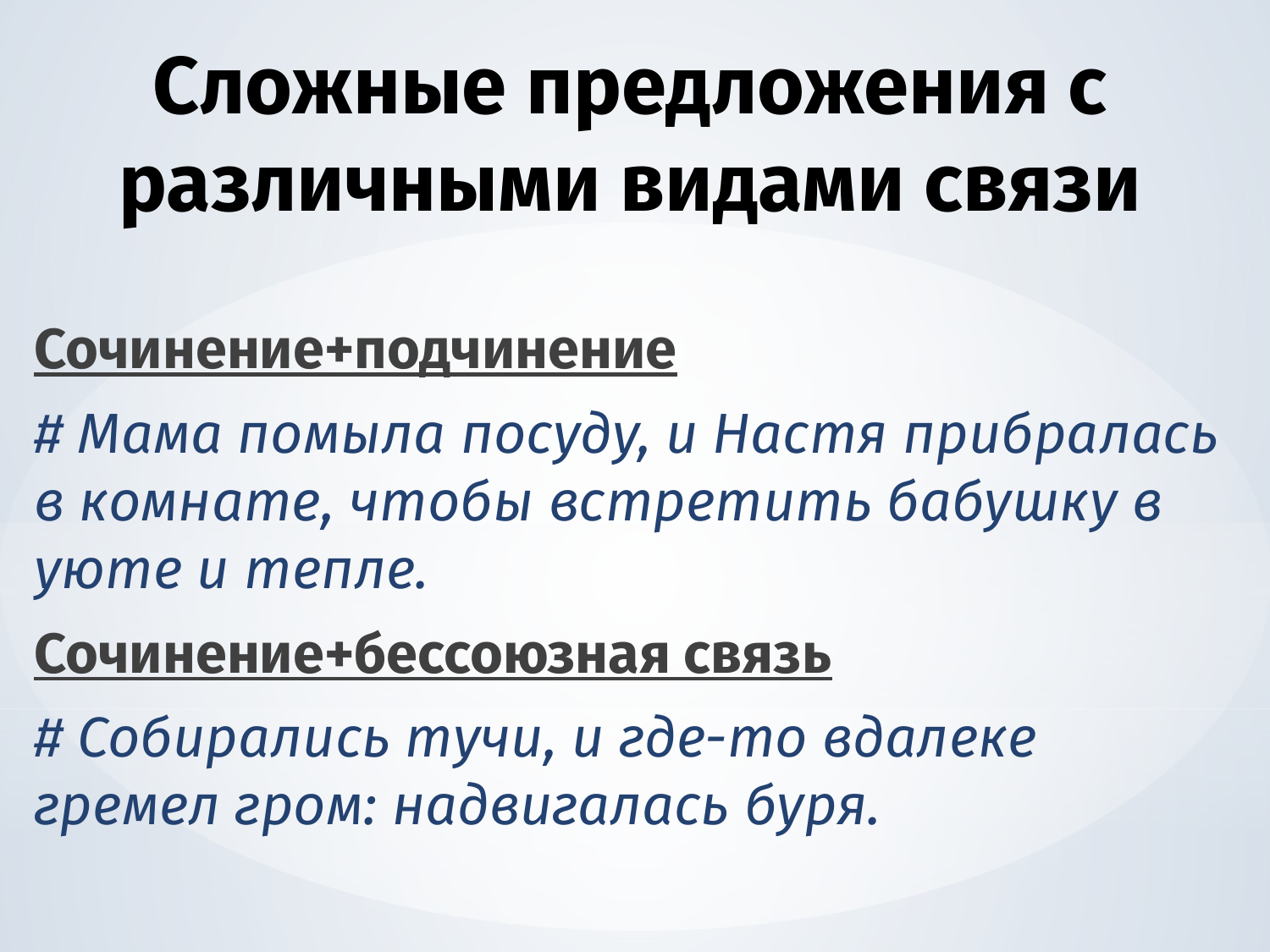

# Сложные предложения с различными видами связи
Сочинение+подчинение
# Мама помыла посуду, и Настя прибралась в комнате, чтобы встретить бабушку в уюте и тепле.
Сочинение+бессоюзная связь
# Собирались тучи, и где-то вдалеке гремел гром: надвигалась буря.